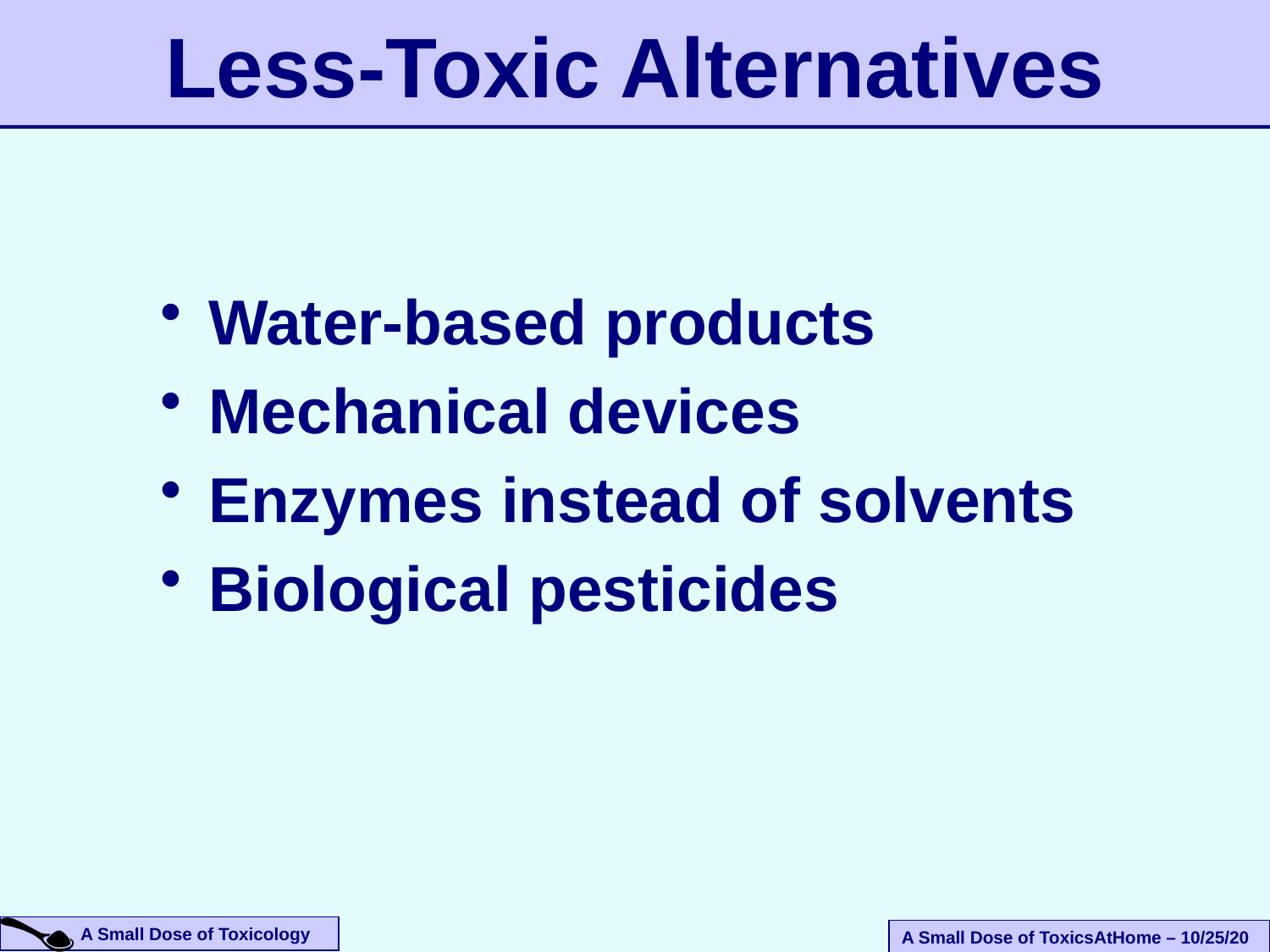

# Less-Toxic Alternatives
Water-based products
Mechanical devices
Enzymes instead of solvents
Biological pesticides